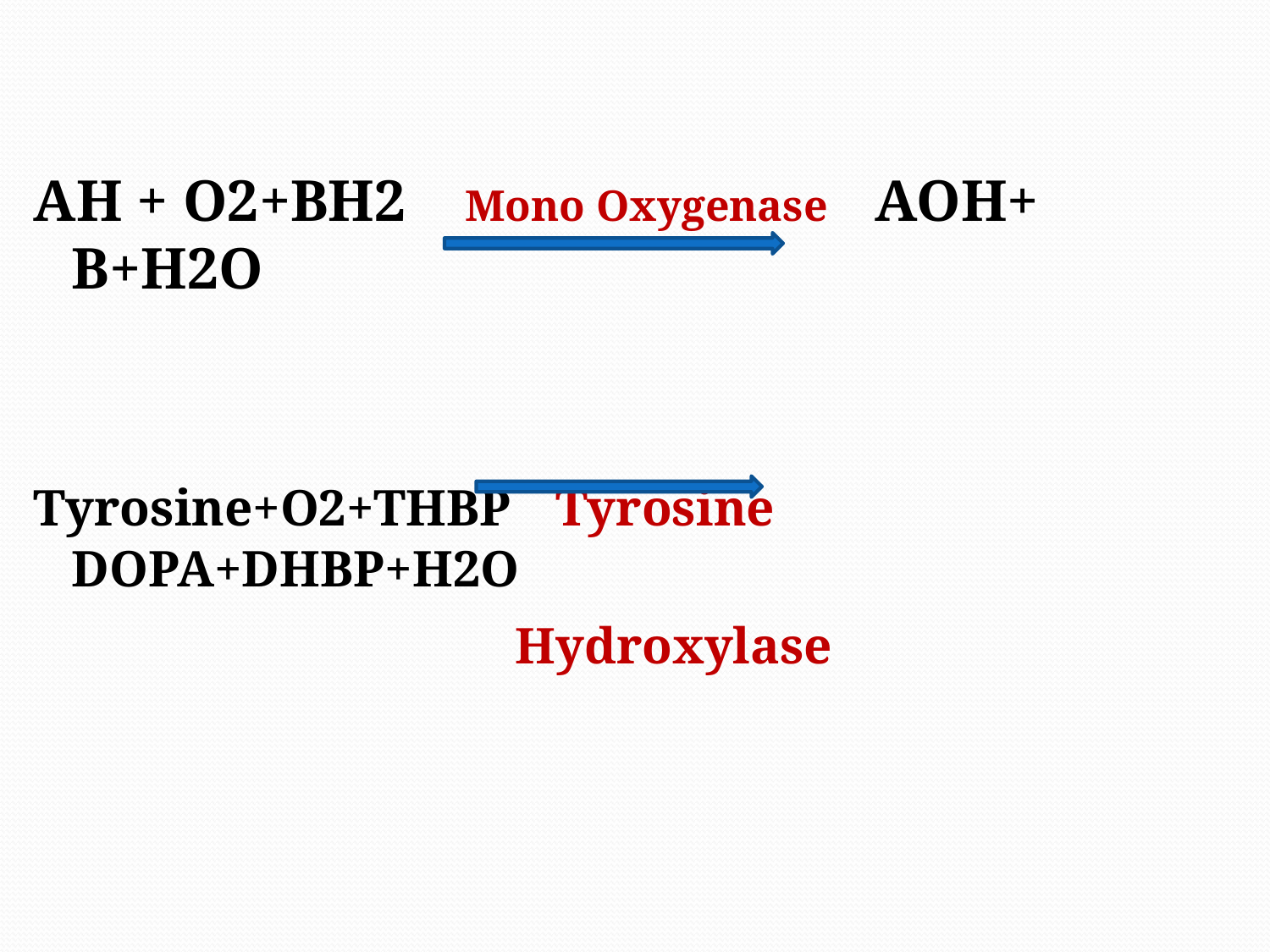

AH + O2+BH2    Mono Oxygenase    AOH+ B+H2O

Tyrosine+O2+THBP   Tyrosine     DOPA+DHBP+H2O
                                 Hydroxylase